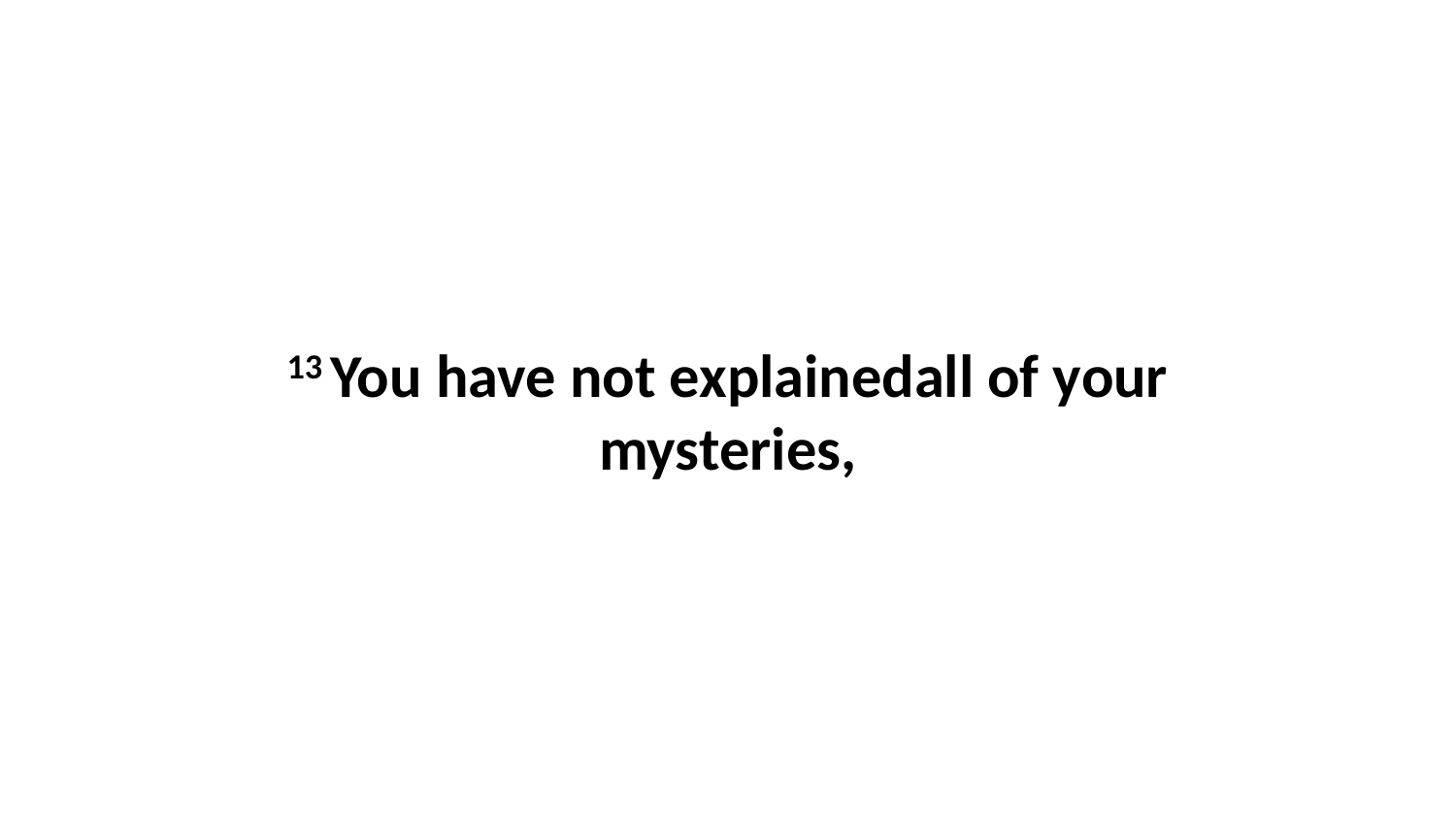

13 You have not explainedall of your mysteries,